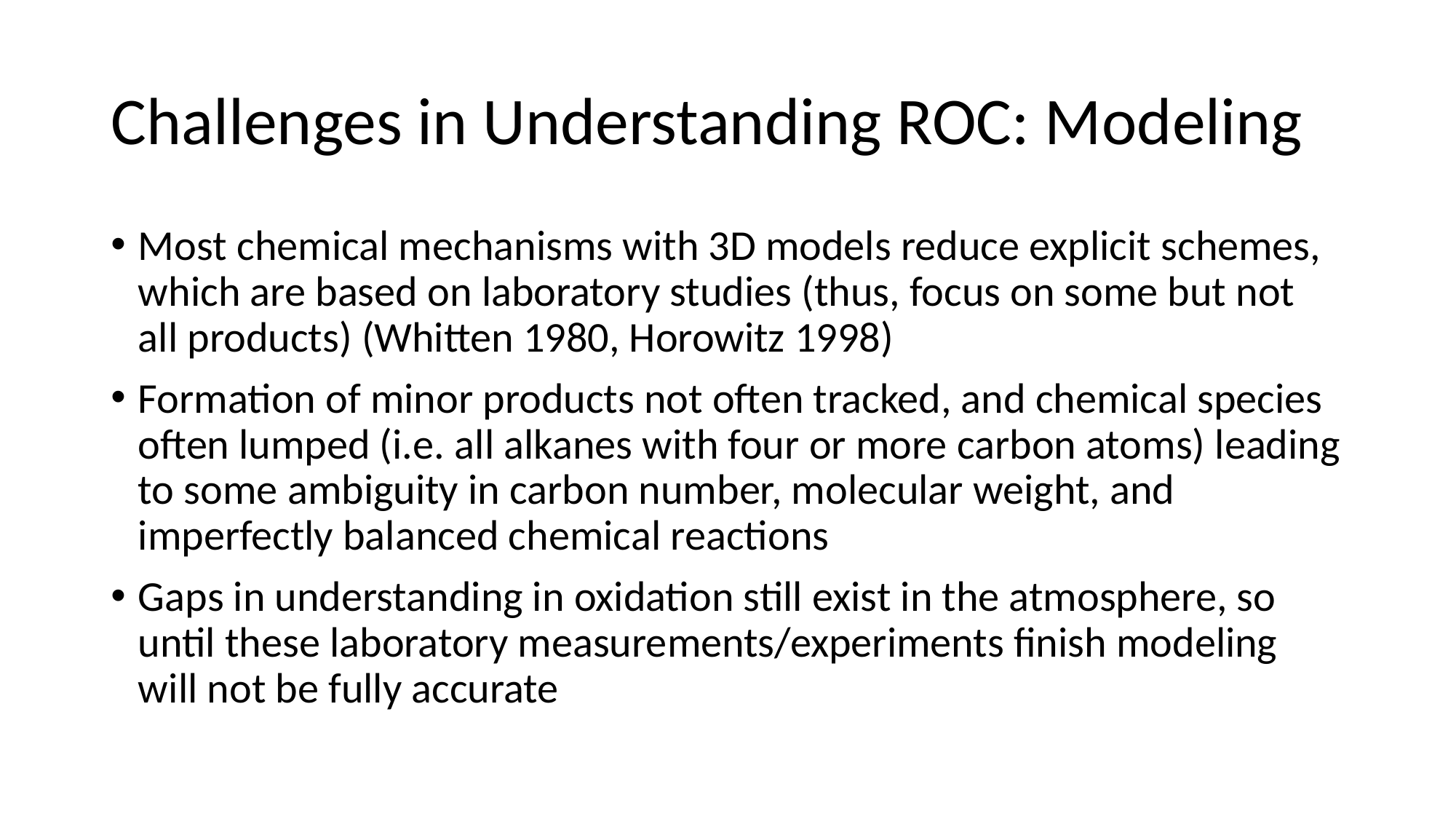

# Challenges in Understanding ROC: Modeling
Most chemical mechanisms with 3D models reduce explicit schemes, which are based on laboratory studies (thus, focus on some but not all products) (Whitten 1980, Horowitz 1998)
Formation of minor products not often tracked, and chemical species often lumped (i.e. all alkanes with four or more carbon atoms) leading to some ambiguity in carbon number, molecular weight, and imperfectly balanced chemical reactions
Gaps in understanding in oxidation still exist in the atmosphere, so until these laboratory measurements/experiments finish modeling will not be fully accurate